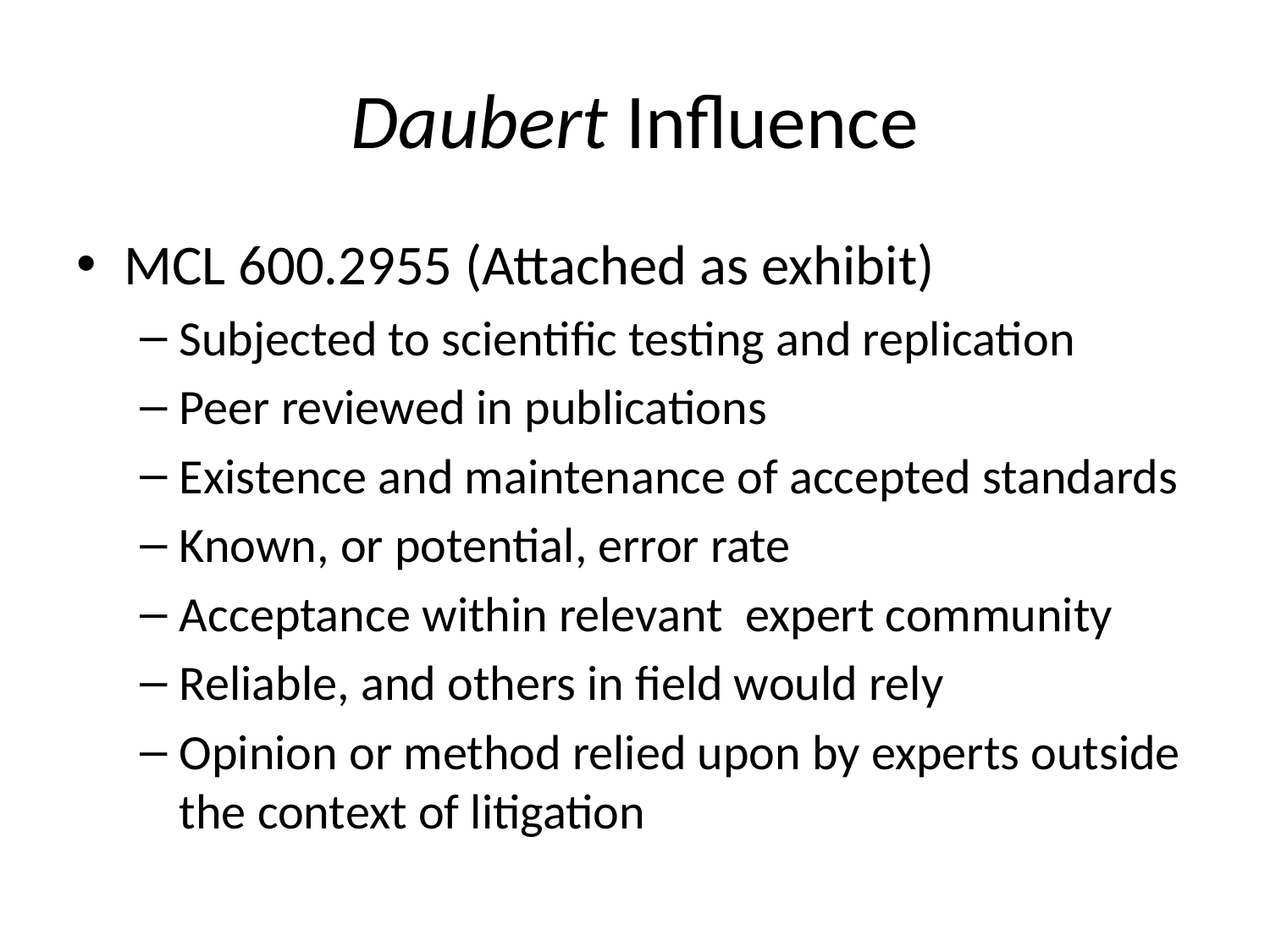

# Daubert Influence
MCL 600.2955 (Attached as exhibit)
Subjected to scientific testing and replication
Peer reviewed in publications
Existence and maintenance of accepted standards
Known, or potential, error rate
Acceptance within relevant  expert community
Reliable, and others in field would rely
Opinion or method relied upon by experts outside the context of litigation